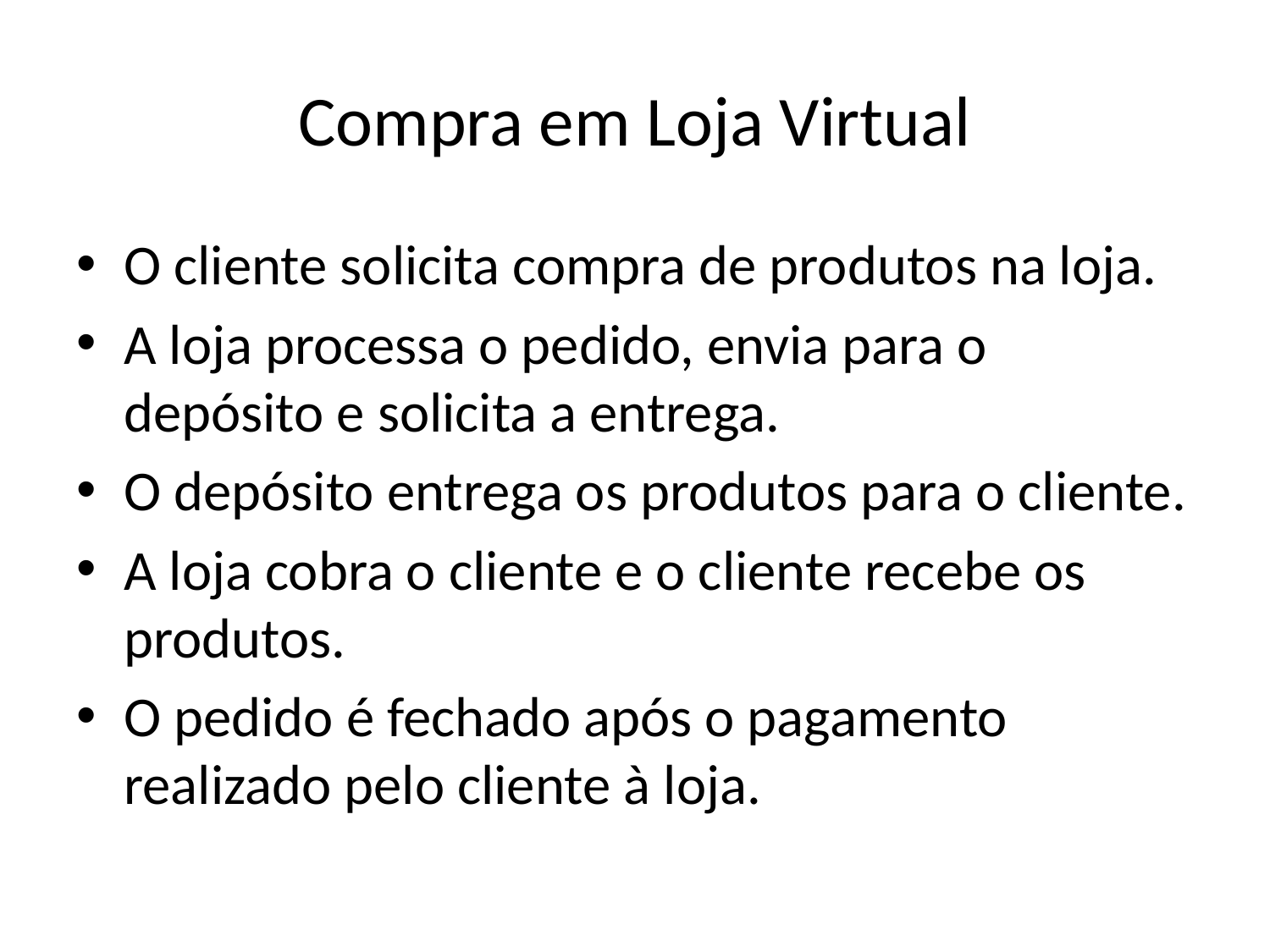

# Compra em Loja Virtual
O cliente solicita compra de produtos na loja.
A loja processa o pedido, envia para o depósito e solicita a entrega.
O depósito entrega os produtos para o cliente.
A loja cobra o cliente e o cliente recebe os produtos.
O pedido é fechado após o pagamento realizado pelo cliente à loja.